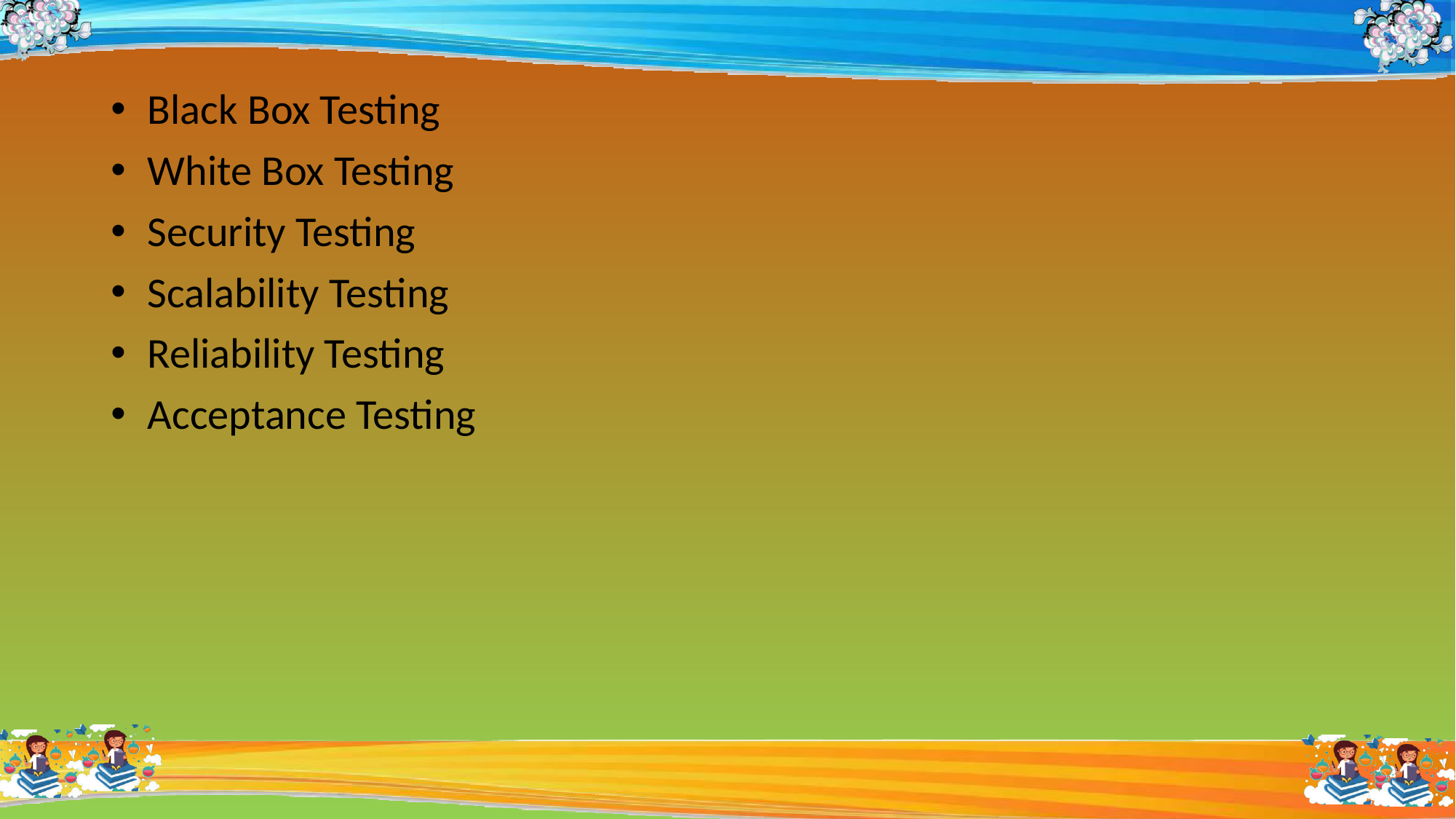

Black Box Testing
 White Box Testing
 Security Testing
 Scalability Testing
 Reliability Testing
 Acceptance Testing